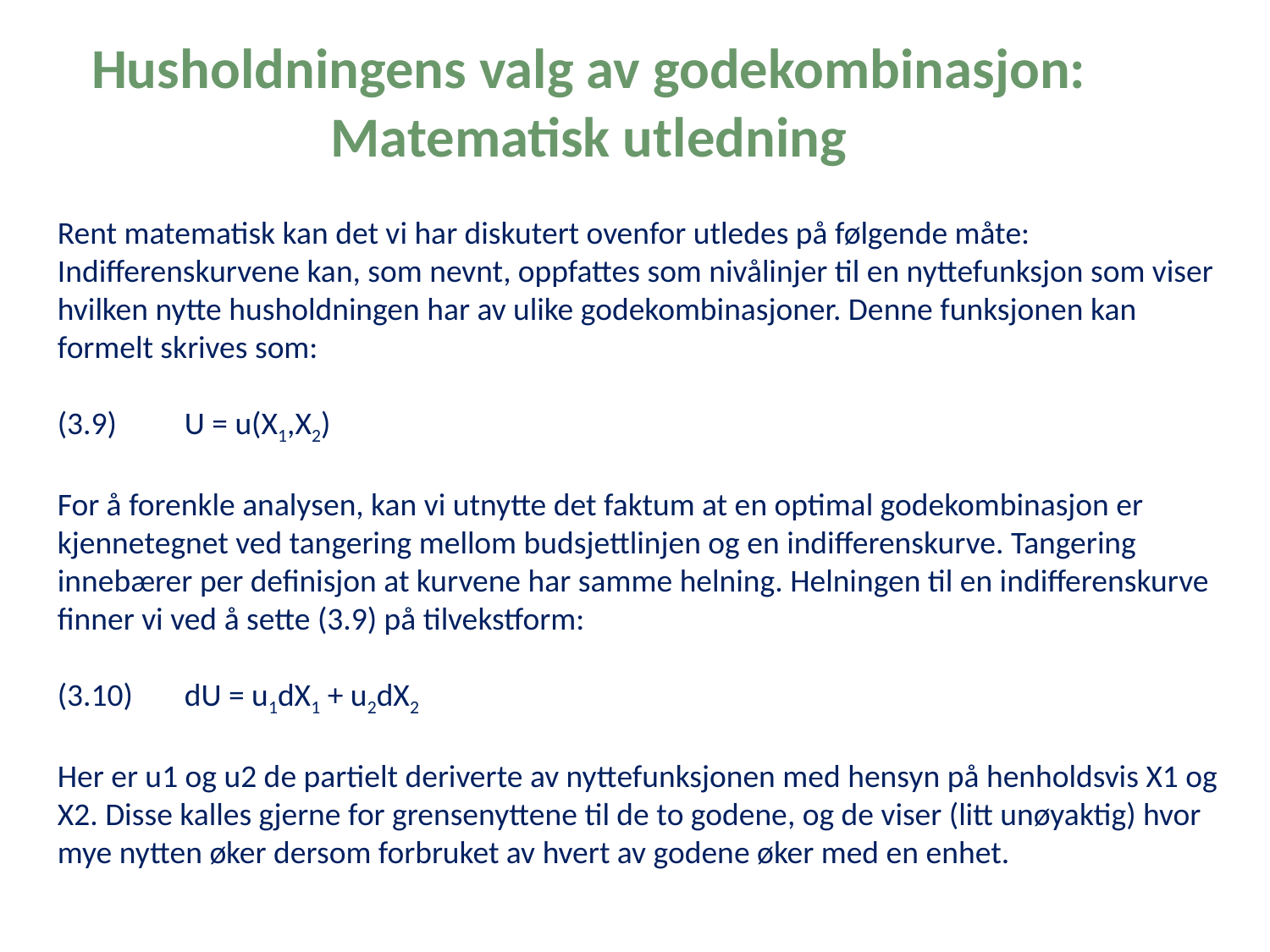

Husholdningens valg av godekombinasjon:
Matematisk utledning
Rent matematisk kan det vi har diskutert ovenfor utledes på følgende måte:
Indifferenskurvene kan, som nevnt, oppfattes som nivålinjer til en nyttefunksjon som viser hvilken nytte husholdningen har av ulike godekombinasjoner. Denne funksjonen kan formelt skrives som:

(3.9) 	U = u(X1,X2)

For å forenkle analysen, kan vi utnytte det faktum at en optimal godekombinasjon er kjennetegnet ved tangering mellom budsjettlinjen og en indifferenskurve. Tangering innebærer per definisjon at kurvene har samme helning. Helningen til en indifferenskurve finner vi ved å sette (3.9) på tilvekstform:

(3.10) 	dU = u1dX1 + u2dX2

Her er u1 og u2 de partielt deriverte av nyttefunksjonen med hensyn på henholdsvis X1 og X2. Disse kalles gjerne for grensenyttene til de to godene, og de viser (litt unøyaktig) hvor mye nytten øker dersom forbruket av hvert av godene øker med en enhet.